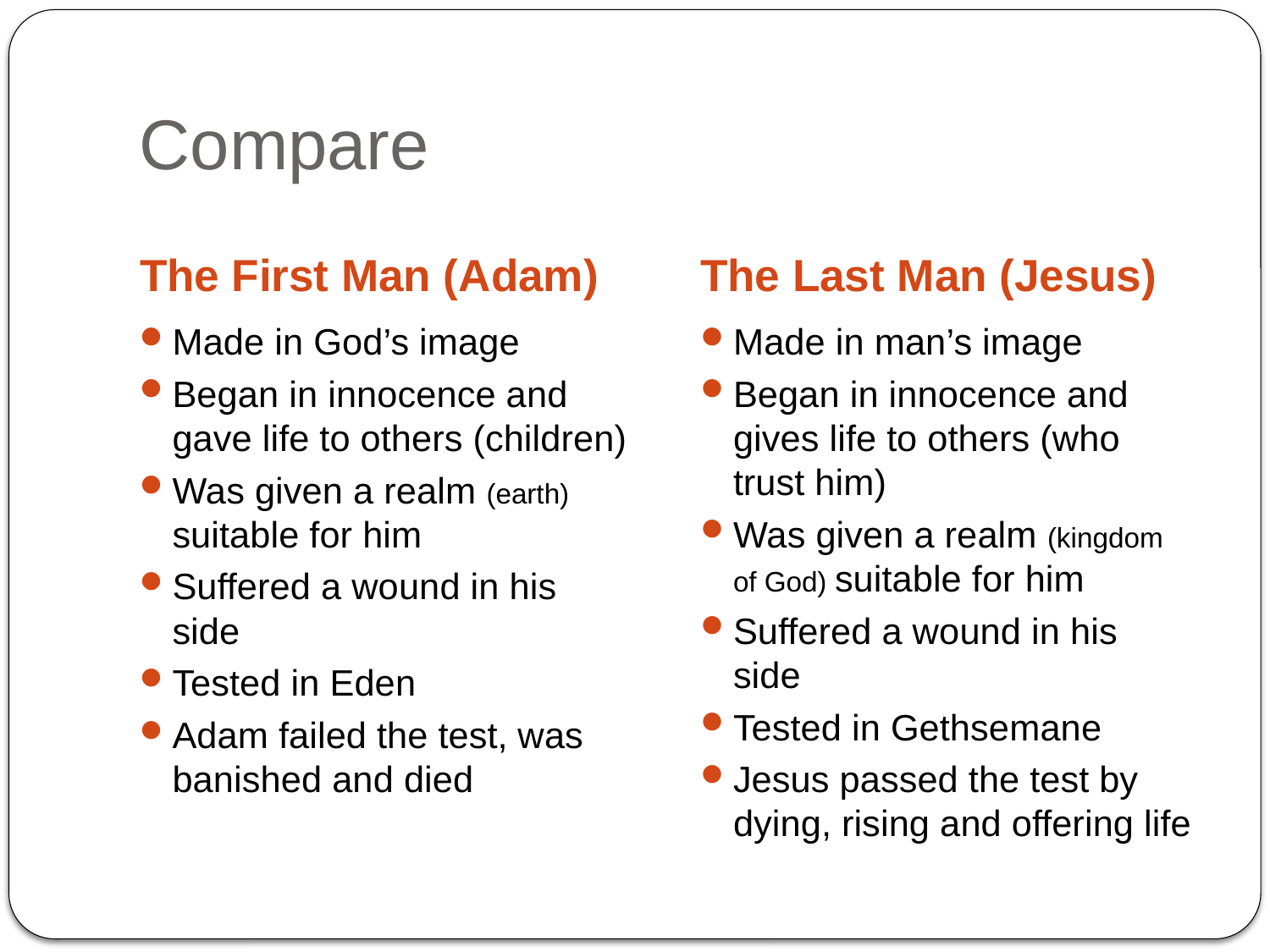

# Compare
The First Man (Adam)
The Last Man (Jesus)
Made in God’s image
Began in innocence and gave life to others (children)
Was given a realm (earth)  suitable for him
Suffered a wound in his side
Tested in Eden
Adam failed the test, was banished and died

Made in man’s image
Began in innocence and gives life to others (who trust him)
Was given a realm (kingdom of God) suitable for him
Suffered a wound in his side
Tested in Gethsemane
Jesus passed the test by dying, rising and offering life